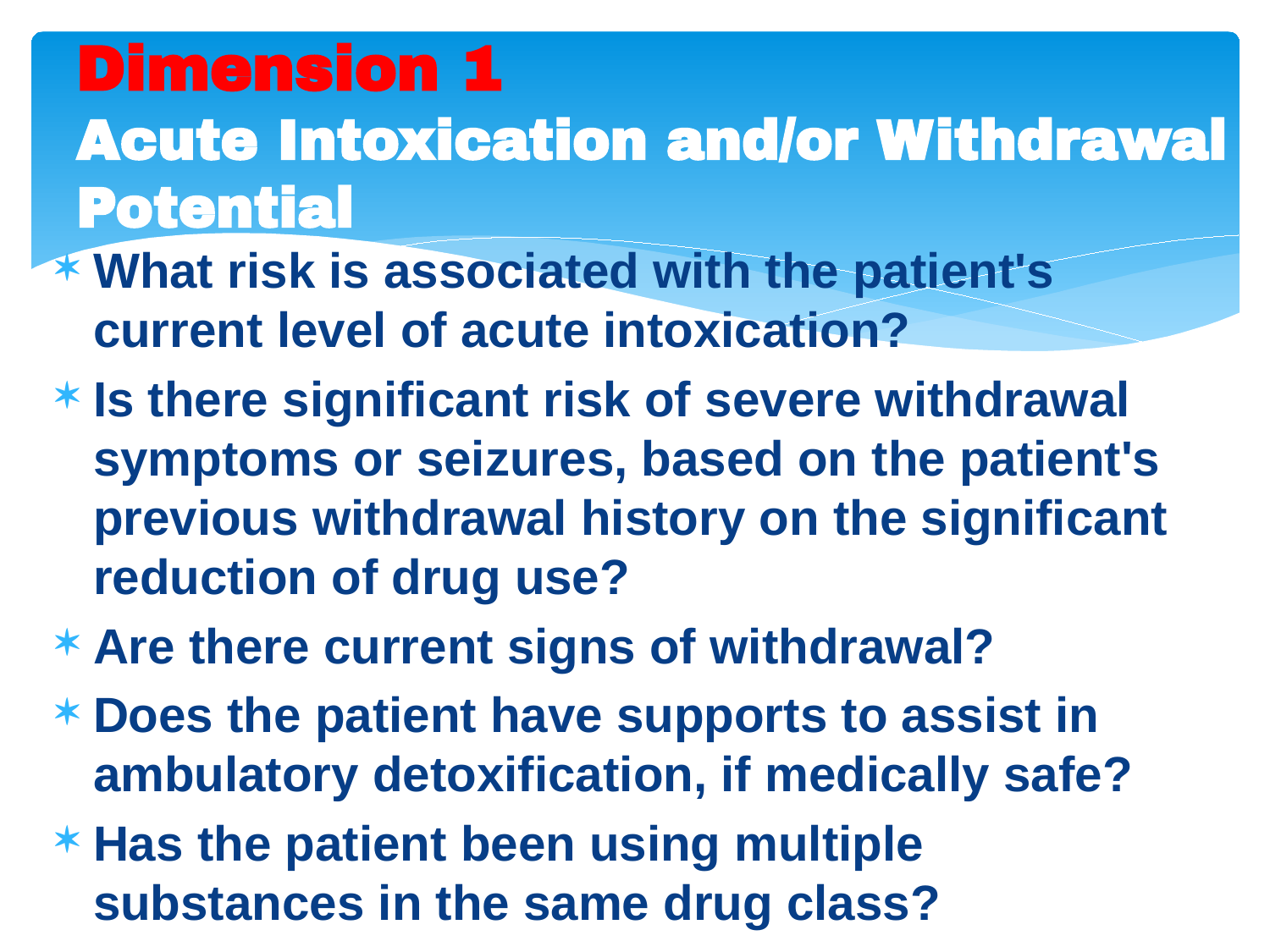

# Dimension 1 Acute Intoxication and/or Withdrawal Potential
What risk is associated with the patient's current level of acute intoxication?
Is there significant risk of severe withdrawal symptoms or seizures, based on the patient's previous withdrawal history on the significant reduction of drug use?
Are there current signs of withdrawal?
Does the patient have supports to assist in ambulatory detoxification, if medically safe?
Has the patient been using multiple substances in the same drug class?